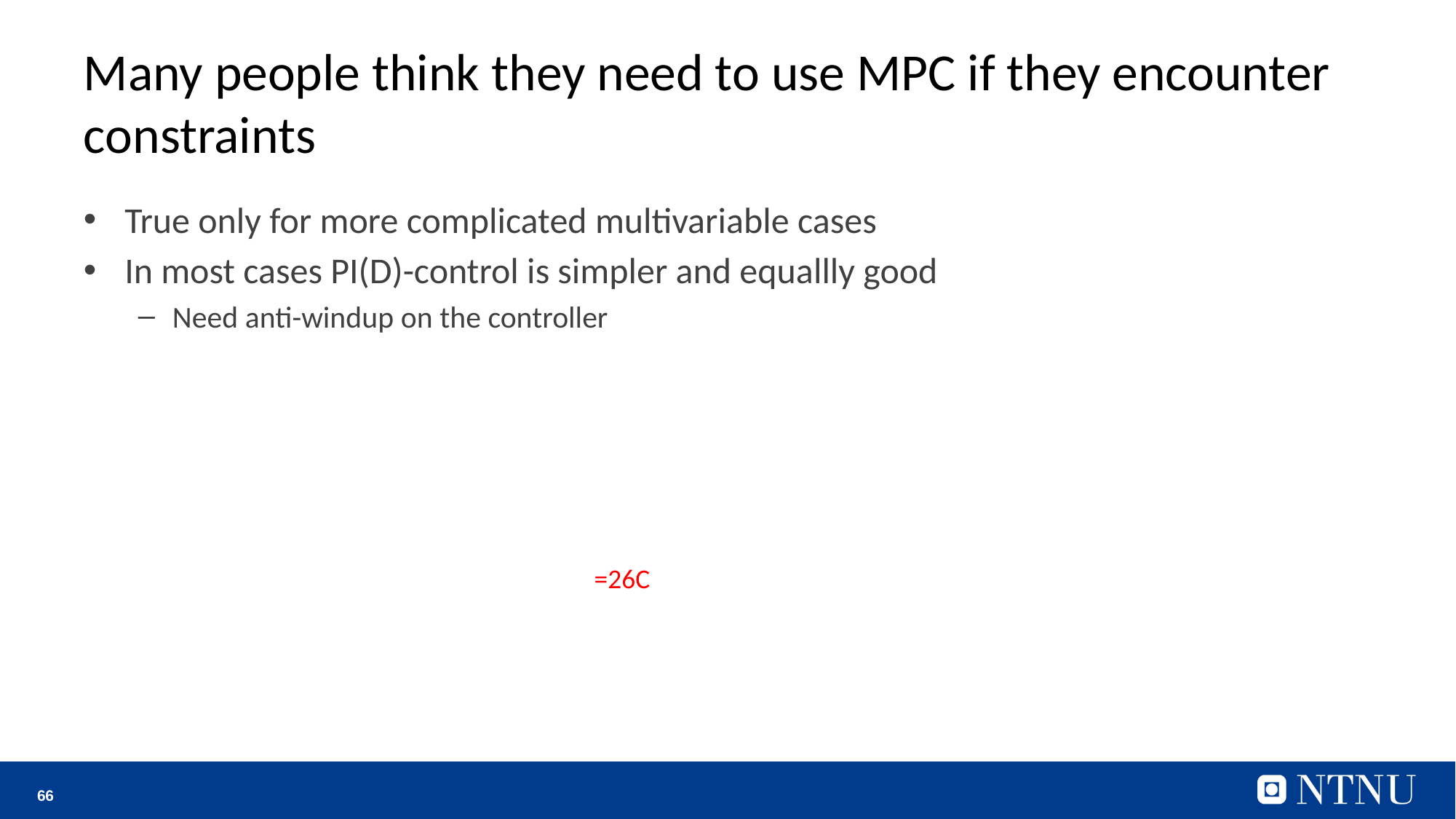

# Many people think they need to use MPC if they encounter constraints
True only for more complicated multivariable cases
In most cases PI(D)-control is simpler and equallly good
Need anti-windup on the controller
=26C